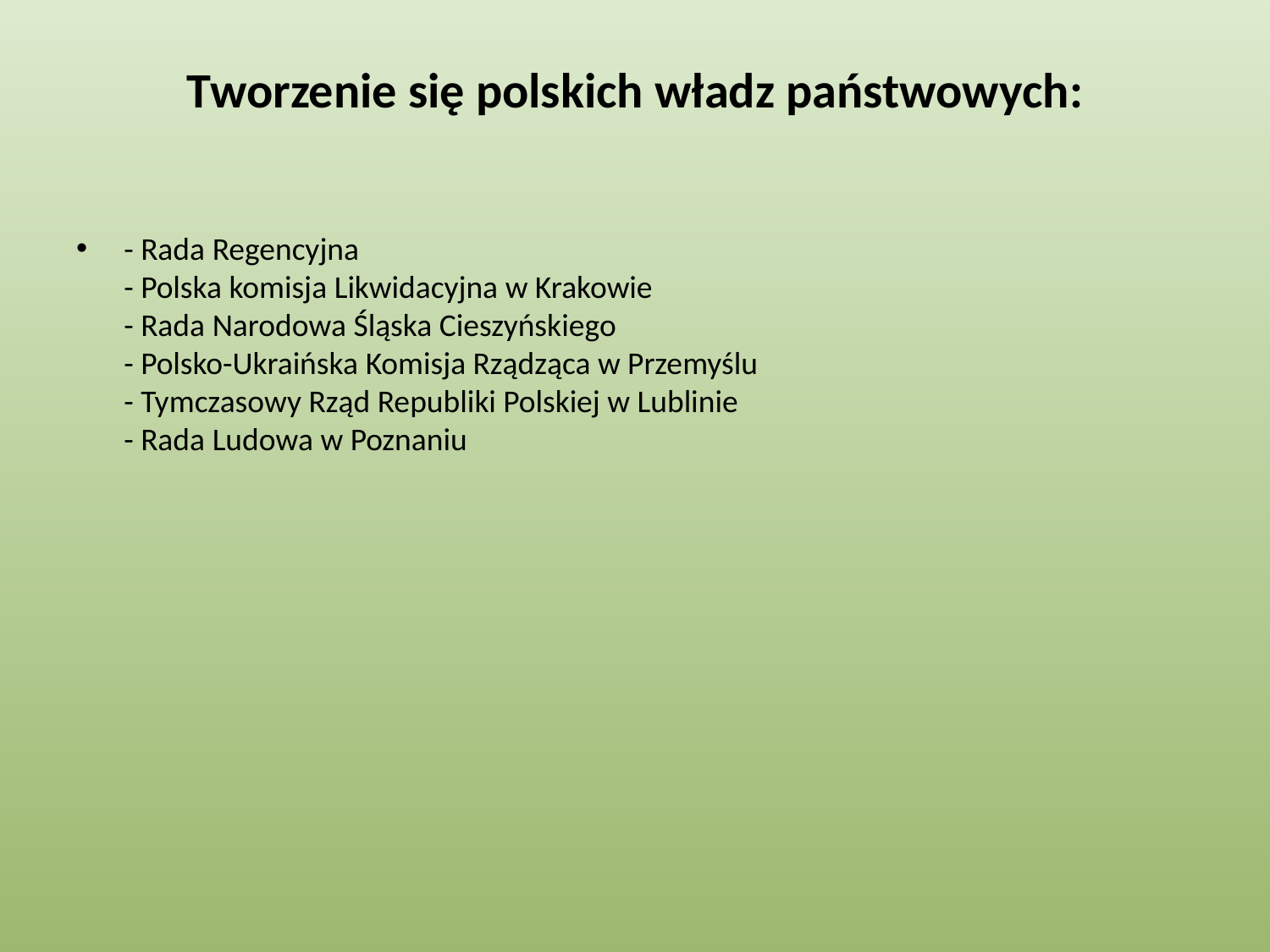

# Tworzenie się polskich władz państwowych:
- Rada Regencyjna
- Polska komisja Likwidacyjna w Krakowie
- Rada Narodowa Śląska Cieszyńskiego
- Polsko-Ukraińska Komisja Rządząca w Przemyślu
- Tymczasowy Rząd Republiki Polskiej w Lublinie
- Rada Ludowa w Poznaniu